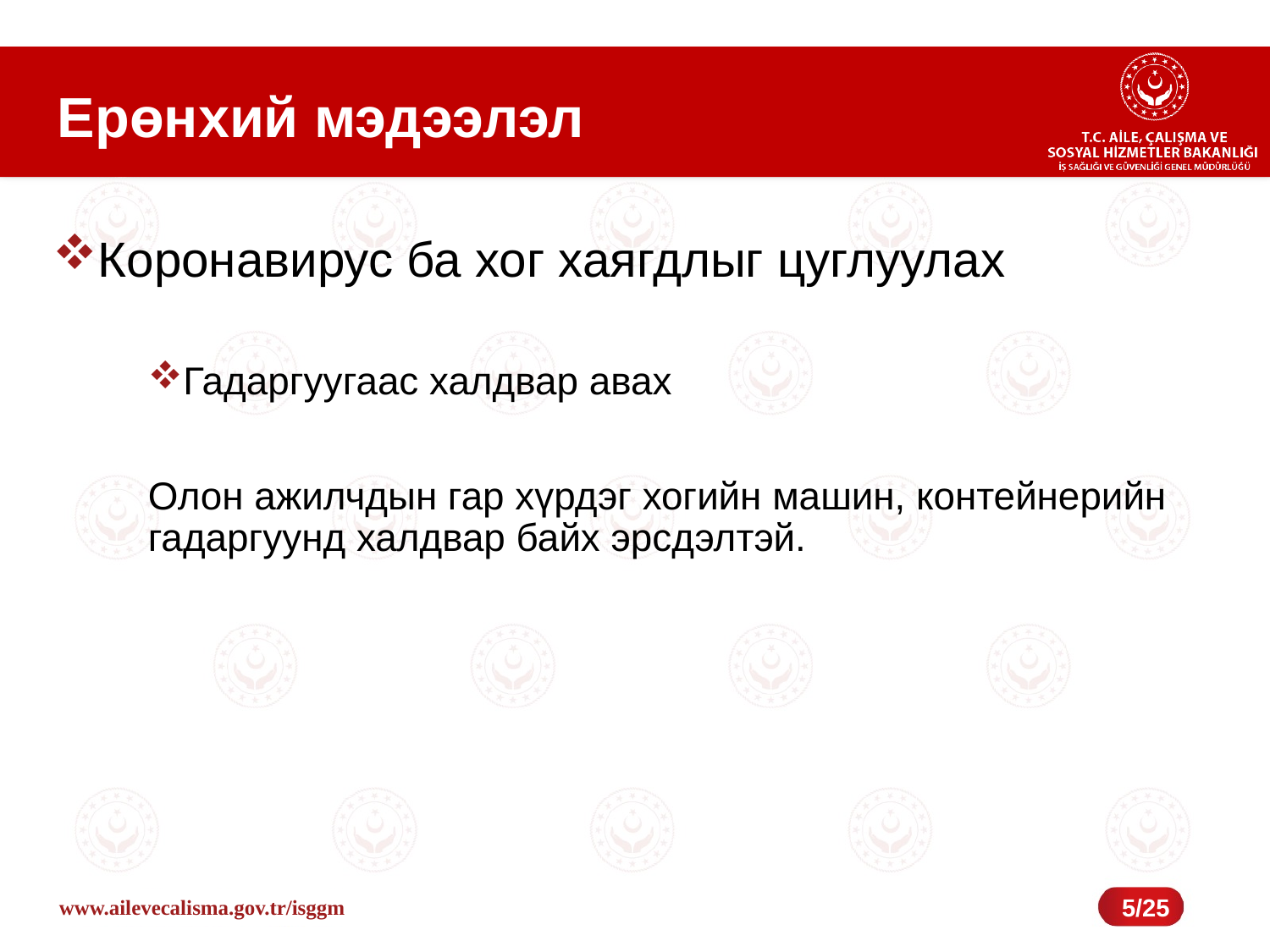

# Ерөнхий мэдээлэл
Коронавирус ба хог хаягдлыг цуглуулах

Гадаргуугаас халдвар авах

Олон ажилчдын гар хүрдэг хогийн машин, контейнерийн  гадаргуунд халдвар байх эрсдэлтэй.

5/25